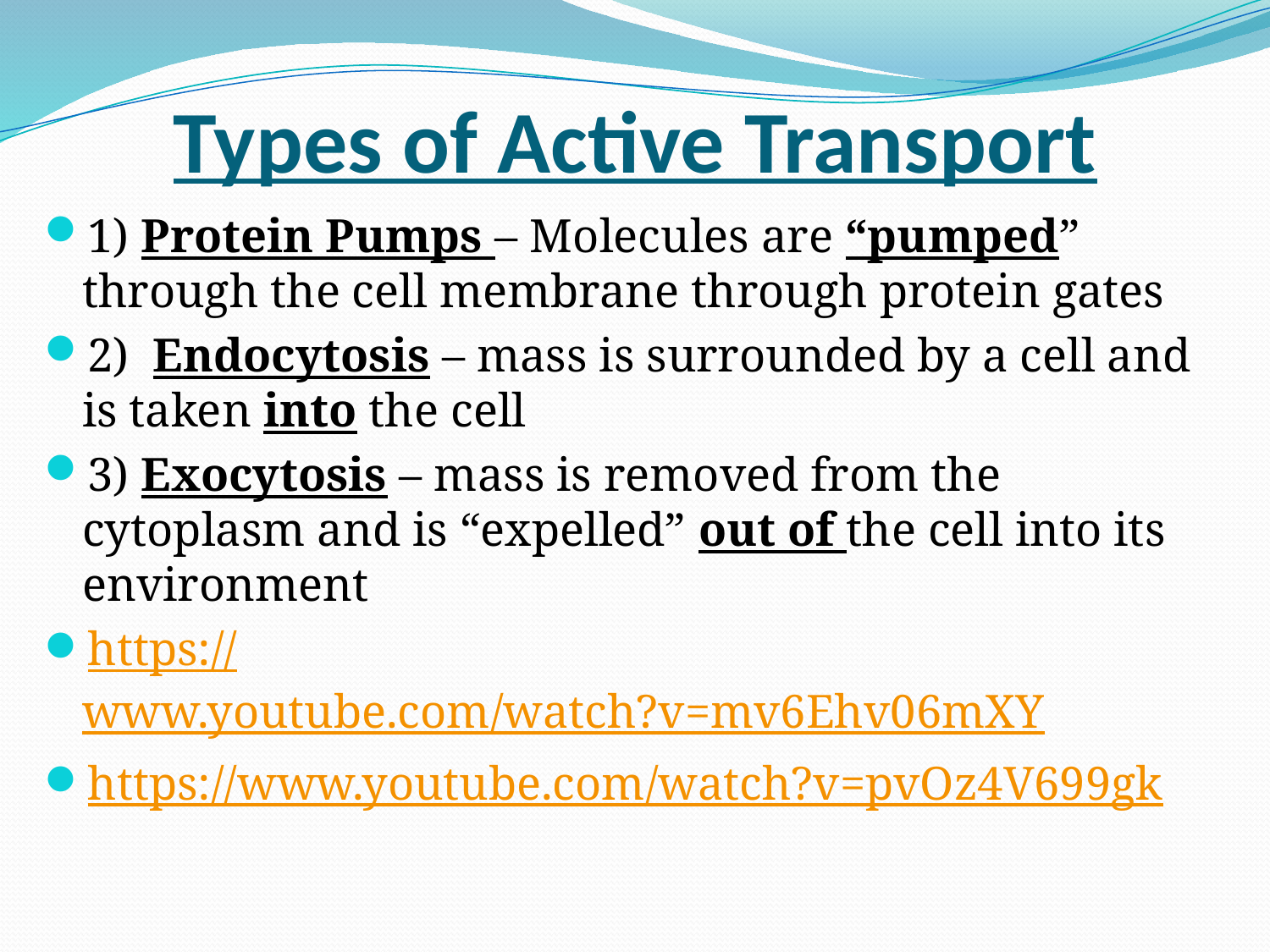

# Types of Active Transport
1) Protein Pumps – Molecules are “pumped” through the cell membrane through protein gates
2)  Endocytosis – mass is surrounded by a cell and is taken into the cell
3) Exocytosis – mass is removed from the cytoplasm and is “expelled” out of the cell into its environment
https://www.youtube.com/watch?v=mv6Ehv06mXY
https://www.youtube.com/watch?v=pvOz4V699gk